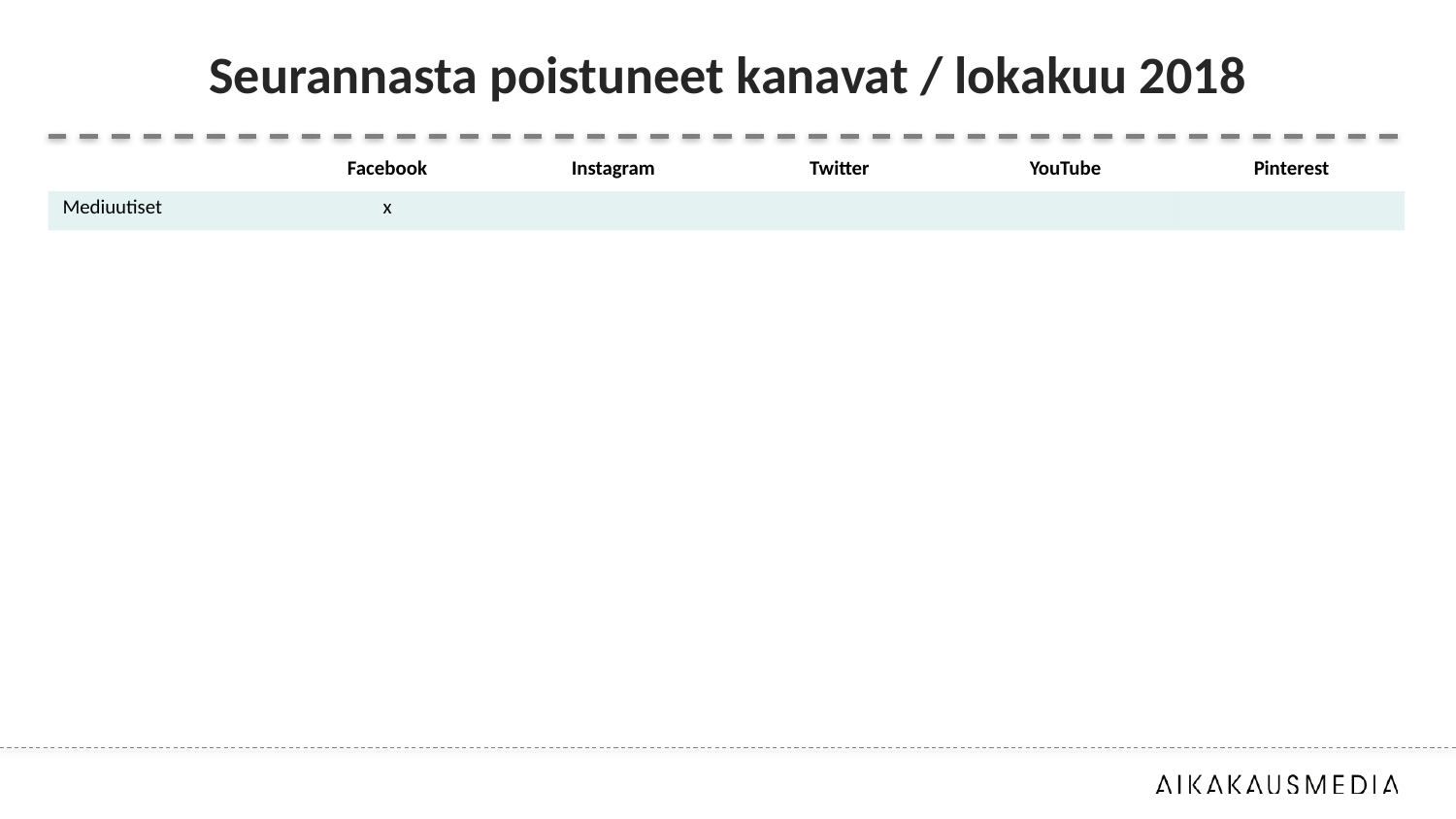

# Seurannasta poistuneet kanavat / lokakuu 2018
|  | Facebook | Instagram | Twitter | YouTube | Pinterest |
| --- | --- | --- | --- | --- | --- |
| Mediuutiset | x |  |  |  |  |